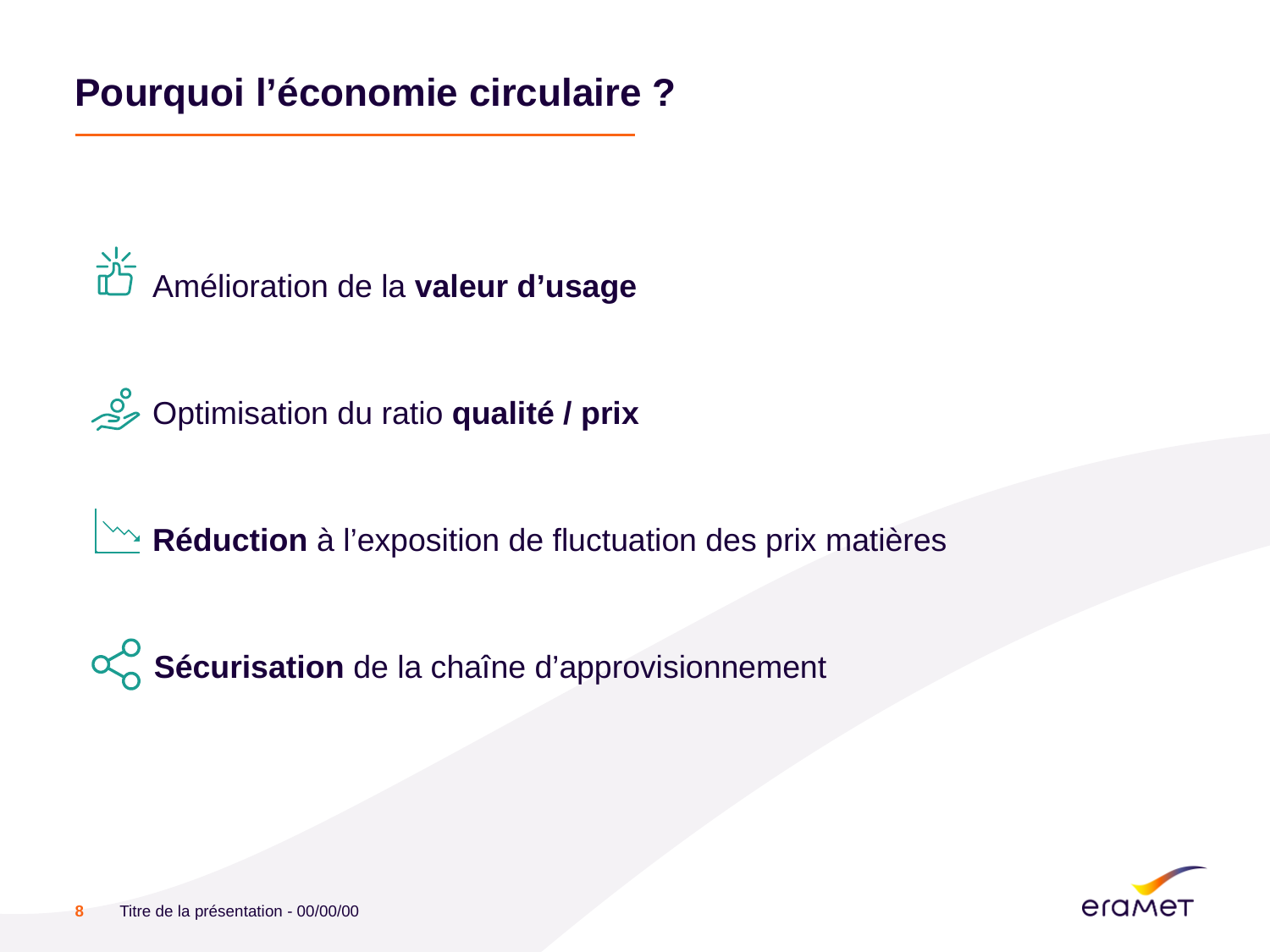

# Pourquoi l’économie circulaire ?

Amélioration de la valeur d’usage
Optimisation du ratio qualité / prix

Réduction à l’exposition de fluctuation des prix matières

Sécurisation de la chaîne d’approvisionnement
8
Titre de la présentation - 00/00/00

Date